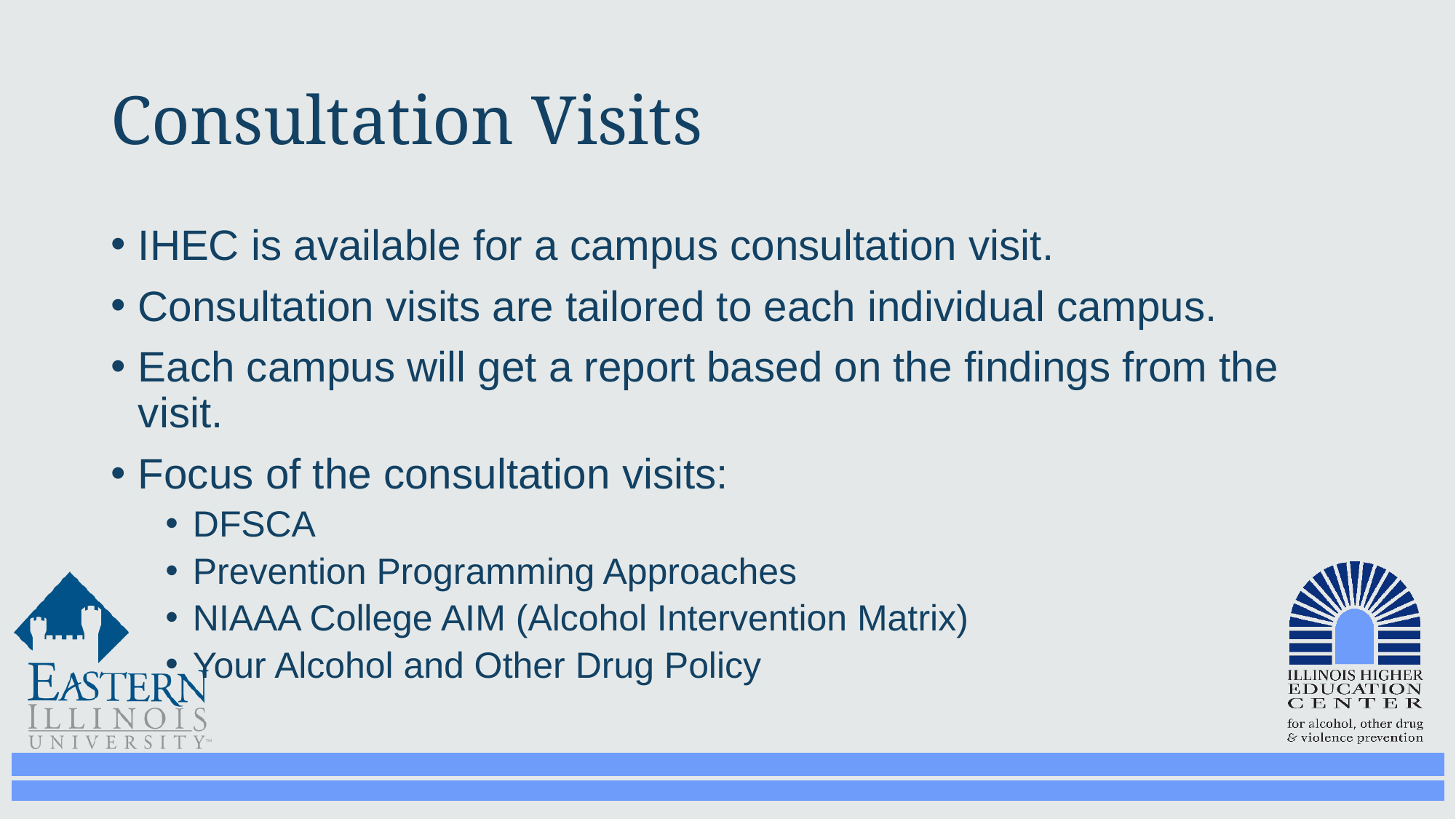

# Consultation Visits
IHEC is available for a campus consultation visit.
Consultation visits are tailored to each individual campus.
Each campus will get a report based on the findings from the visit.
Focus of the consultation visits:
DFSCA
Prevention Programming Approaches
NIAAA College AIM (Alcohol Intervention Matrix)
Your Alcohol and Other Drug Policy